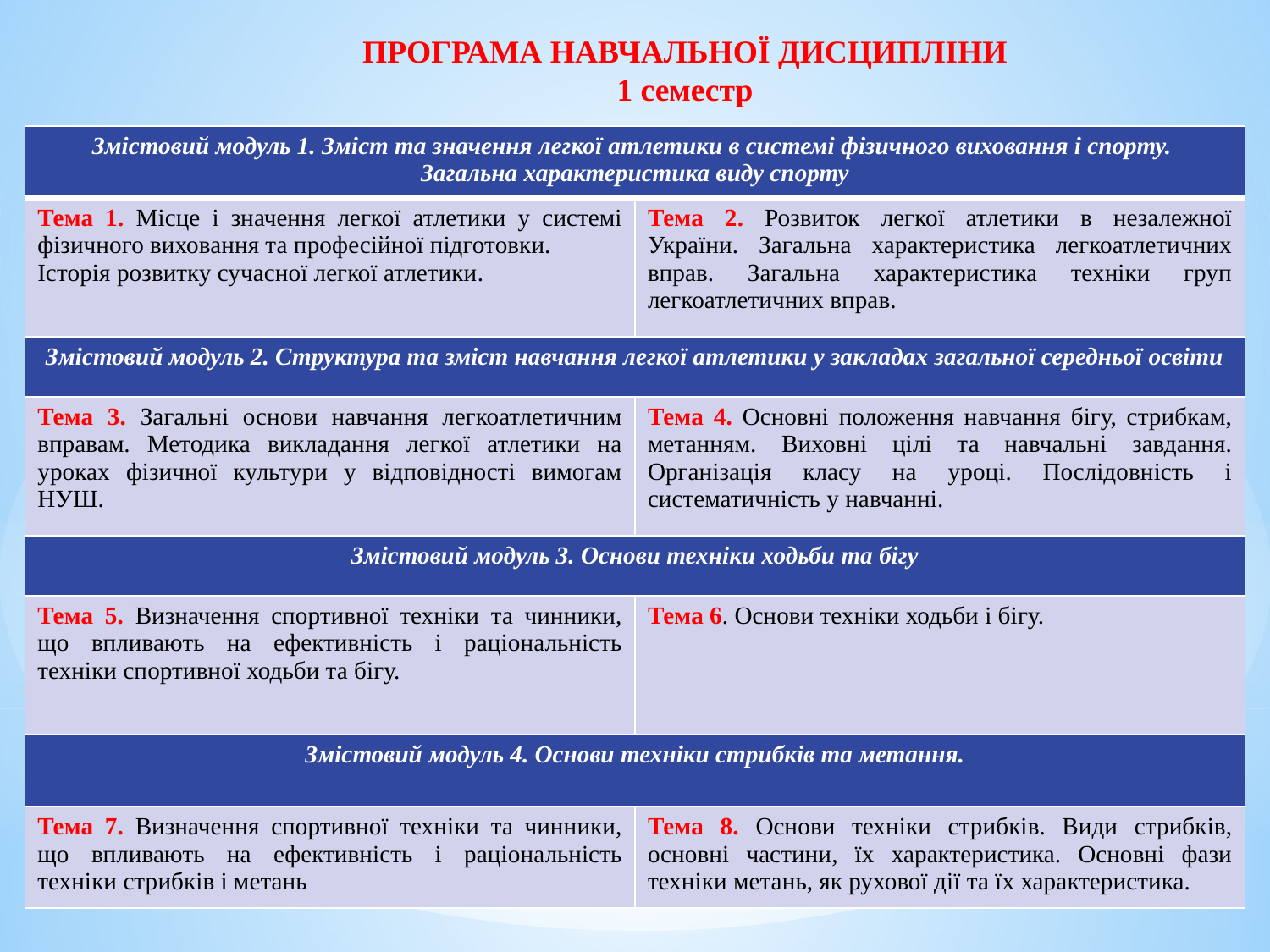

ПРОГРАМА НАВЧАЛЬНОЇ ДИСЦИПЛІНИ
1 семестр
| Змістовий модуль 1. Зміст та значення легкої атлетики в системі фізичного виховання і спорту. Загальна характеристика виду спорту |  |
| --- | --- |
| Тема 1. Місце і значення легкої атлетики у системі фізичного виховання та професійної підготовки. Історія розвитку сучасної легкої атлетики. | Тема 2. Розвиток легкої атлетики в незалежної України. Загальна характеристика легкоатлетичних вправ. Загальна характеристика техніки груп легкоатлетичних вправ. |
| Змістовий модуль 2. Структура та зміст навчання легкої атлетики у закладах загальної середньої освіти |  |
| Тема 3. Загальні основи навчання легкоатлетичним вправам. Методика викладання легкої атлетики на уроках фізичної культури у відповідності вимогам НУШ. | Тема 4. Основні положення навчання бігу, стрибкам, метанням. Виховні цілі та навчальні завдання. Організація класу на уроці. Послідовність і систематичність у навчанні. |
| Змістовий модуль 3. Основи техніки ходьби та бігу |  |
| Тема 5. Визначення спортивної техніки та чинники, що впливають на ефективність і раціональність техніки спортивної ходьби та бігу. | Тема 6. Основи техніки ходьби і бігу. |
| Змістовий модуль 4. Основи техніки стрибків та метання. |  |
| Тема 7. Визначення спортивної техніки та чинники, що впливають на ефективність і раціональність техніки стрибків і метань | Тема 8. Основи техніки стрибків. Види стрибків, основні частини, їх характеристика. Основні фази техніки метань, як рухової дії та їх характеристика. |